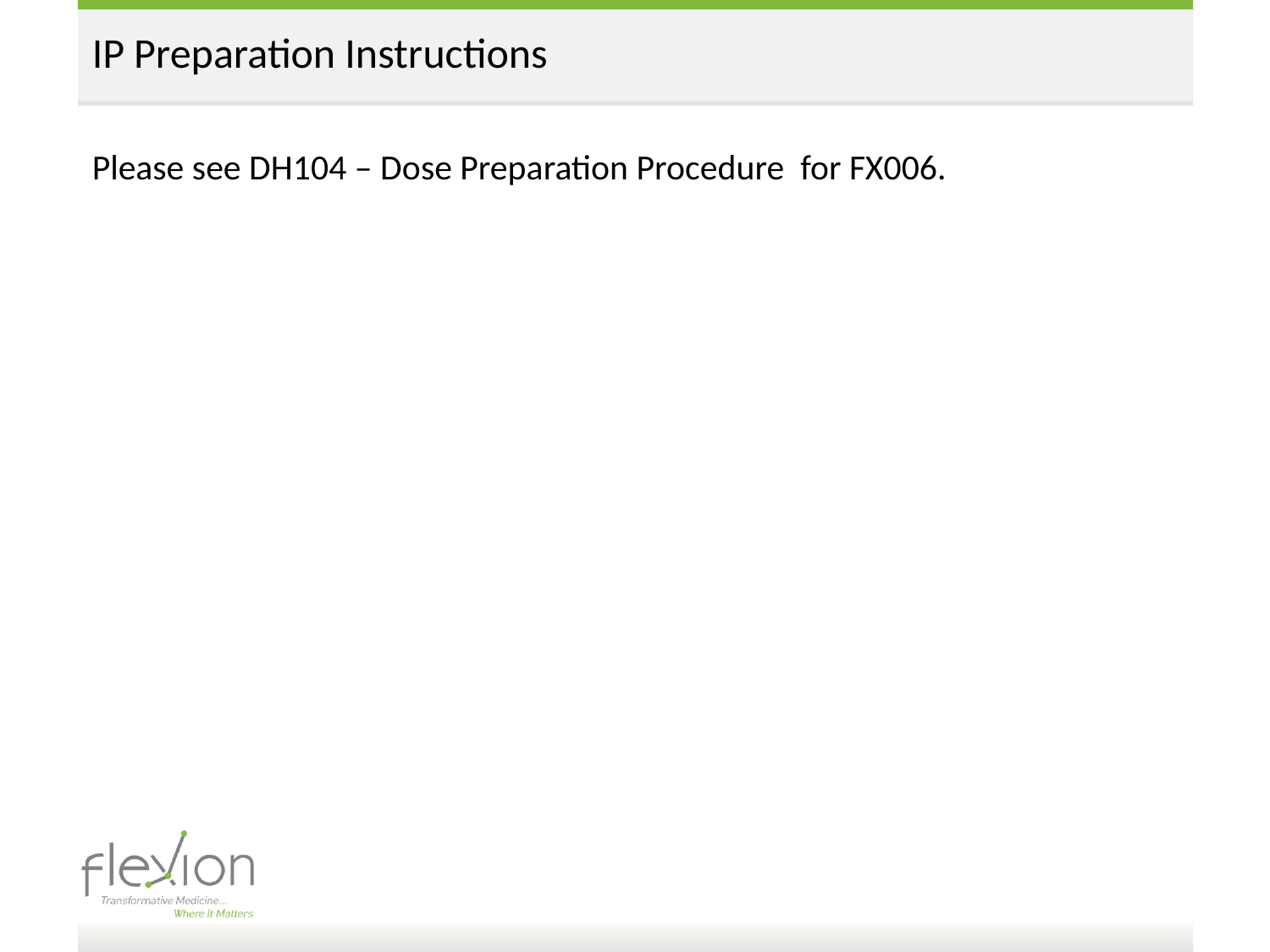

# IP Preparation Instructions
Please see DH104 – Dose Preparation Procedure  for FX006.